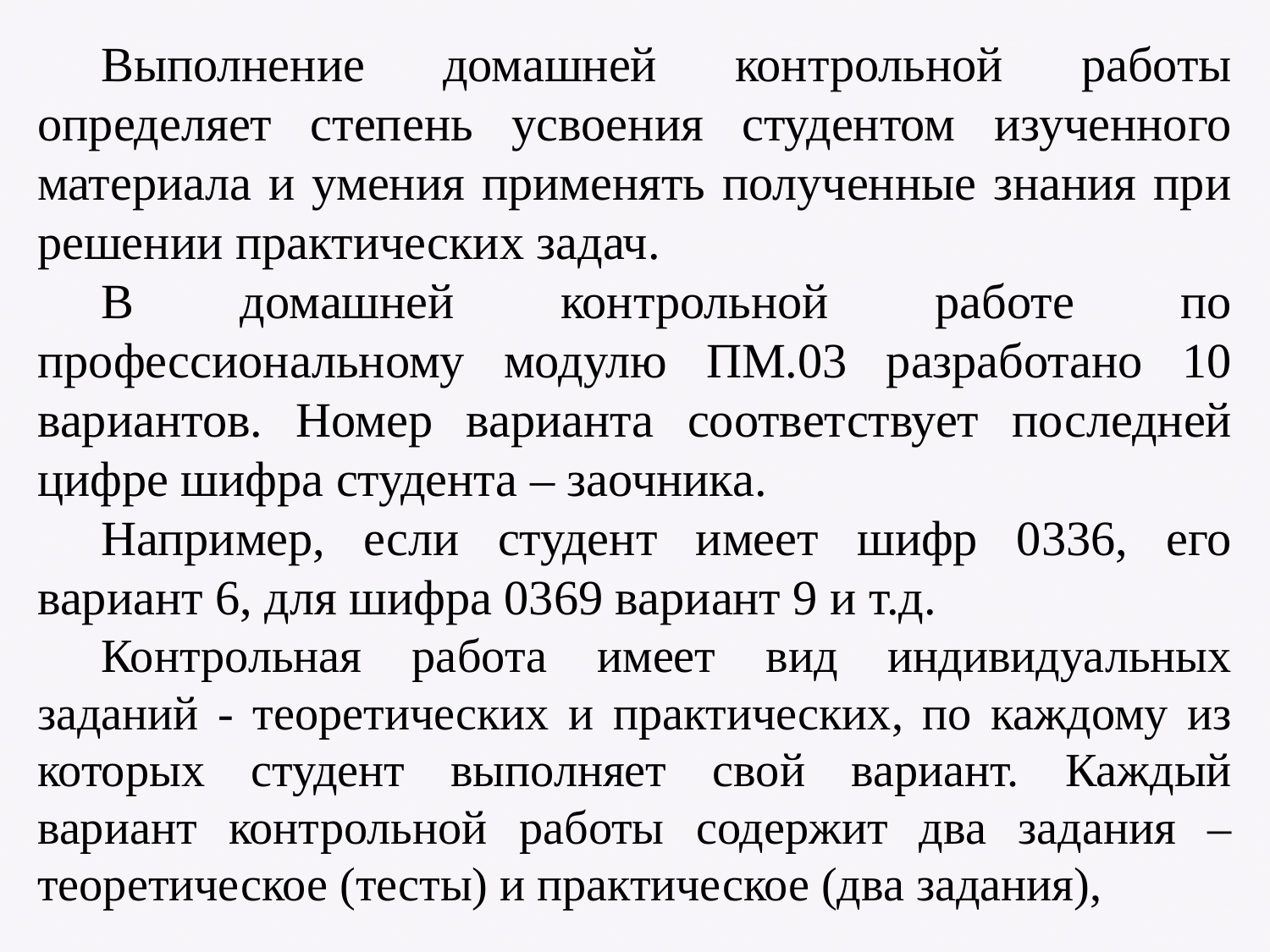

Выполнение домашней контрольной работы определяет степень усвоения студентом изученного материала и умения применять полученные знания при решении практических задач.
В домашней контрольной работе по профессиональному модулю ПМ.03 разработано 10 вариантов. Номер варианта соответствует последней цифре шифра студента – заочника.
Например, если студент имеет шифр 0336, его вариант 6, для шифра 0369 вариант 9 и т.д.
Контрольная работа имеет вид индивидуальных заданий - теоретических и практических, по каждому из которых студент выполняет свой вариант. Каждый вариант контрольной работы содержит два задания – теоретическое (тесты) и практическое (два задания),